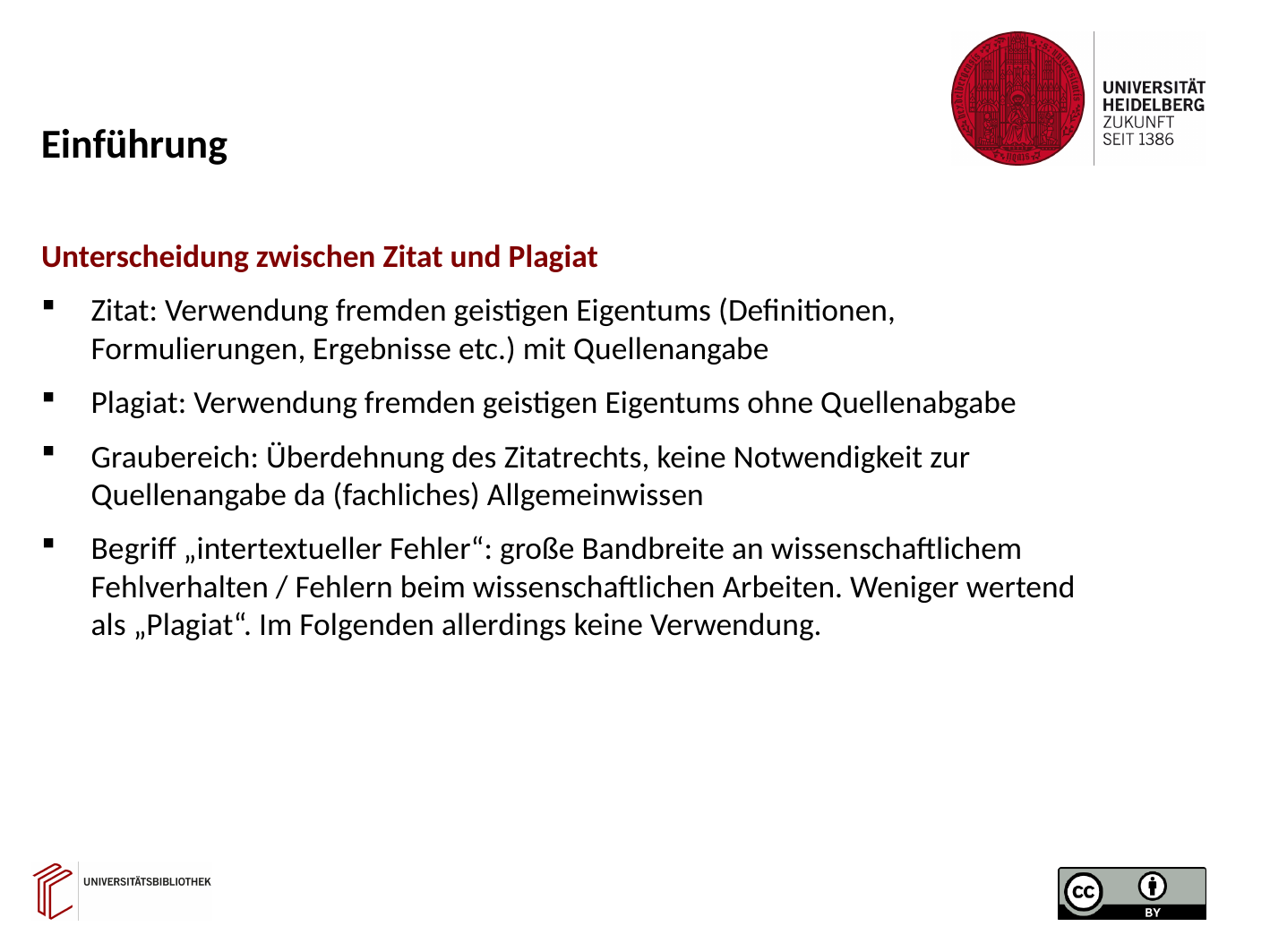

Einführung
Unterscheidung zwischen Zitat und Plagiat
Zitat: Verwendung fremden geistigen Eigentums (Definitionen, Formulierungen, Ergebnisse etc.) mit Quellenangabe
Plagiat: Verwendung fremden geistigen Eigentums ohne Quellenabgabe
Graubereich: Überdehnung des Zitatrechts, keine Notwendigkeit zur Quellenangabe da (fachliches) Allgemeinwissen
Begriff „intertextueller Fehler“: große Bandbreite an wissenschaftlichem Fehlverhalten / Fehlern beim wissenschaftlichen Arbeiten. Weniger wertend als „Plagiat“. Im Folgenden allerdings keine Verwendung.